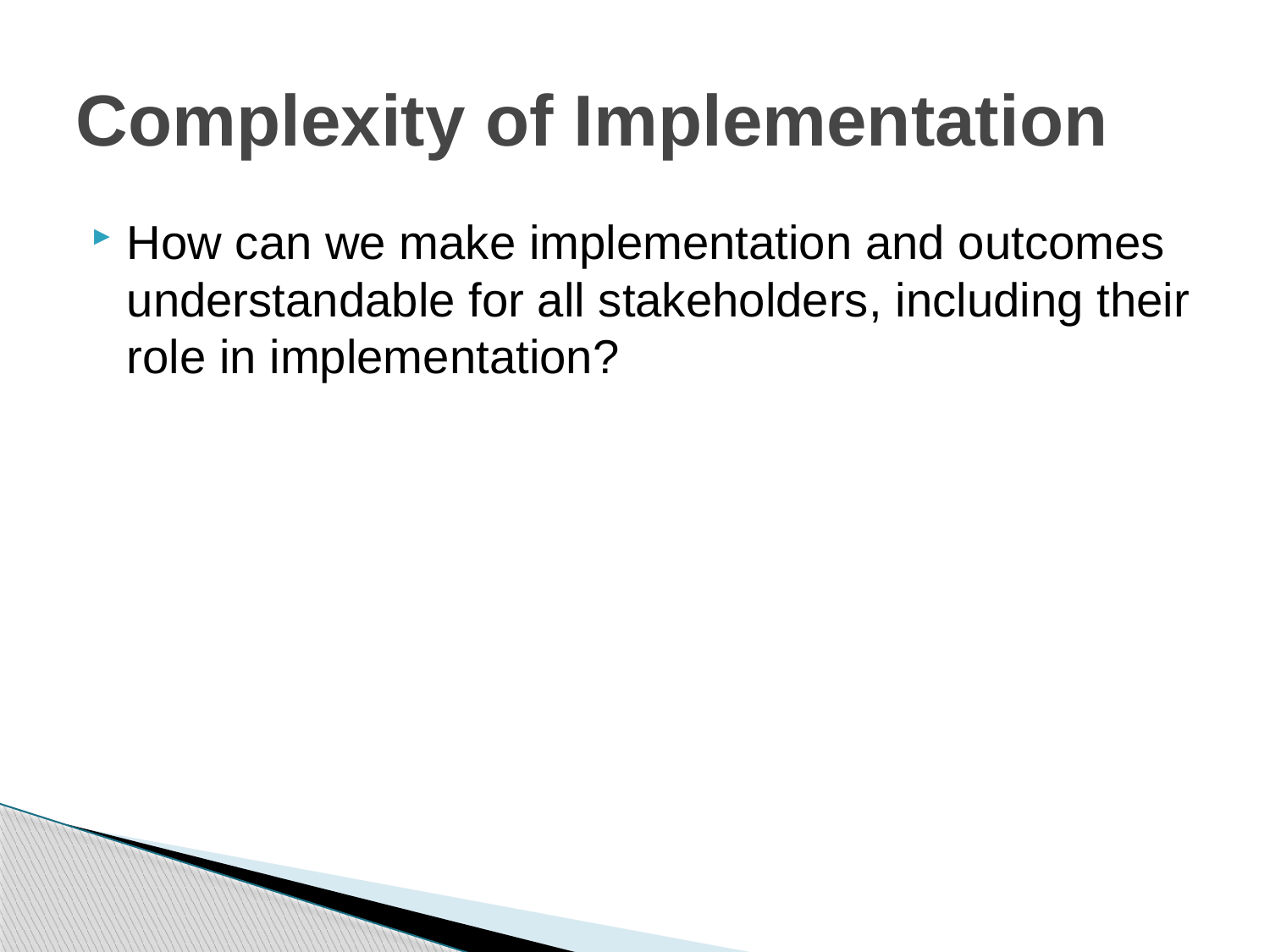

# Complexity of Implementation
How can we make implementation and outcomes understandable for all stakeholders, including their role in implementation?